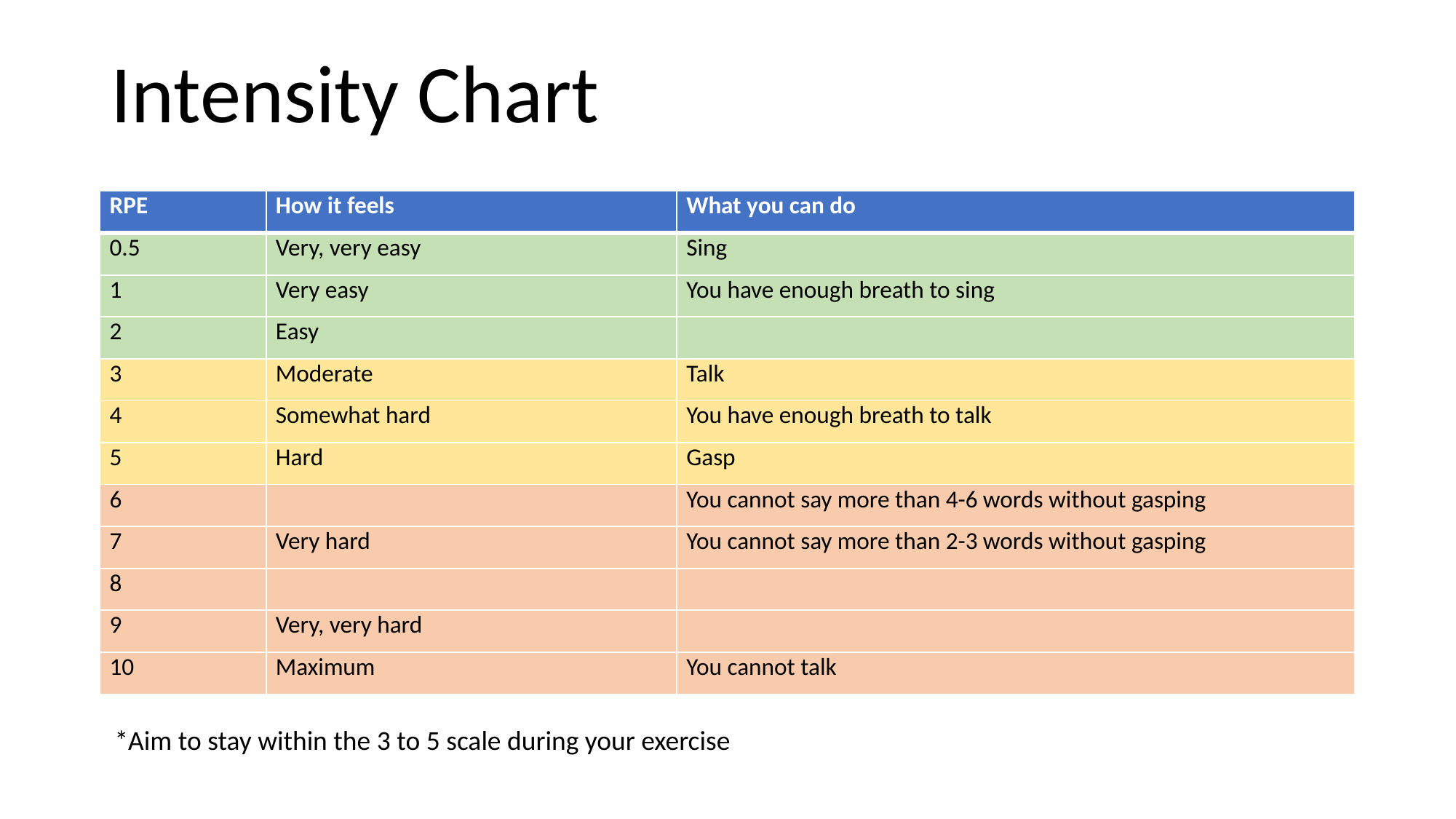

# Intensity Chart
| RPE | How it feels | What you can do |
| --- | --- | --- |
| 0.5 | Very, very easy | Sing |
| 1 | Very easy | You have enough breath to sing |
| 2 | Easy |  |
| 3 | Moderate | Talk |
| 4 | Somewhat hard | You have enough breath to talk |
| 5 | Hard | Gasp |
| 6 |  | You cannot say more than 4-6 words without gasping |
| 7 | Very hard | You cannot say more than 2-3 words without gasping |
| 8 |  |  |
| 9 | Very, very hard |  |
| 10 | Maximum | You cannot talk |
*Aim to stay within the 3 to 5 scale during your exercise